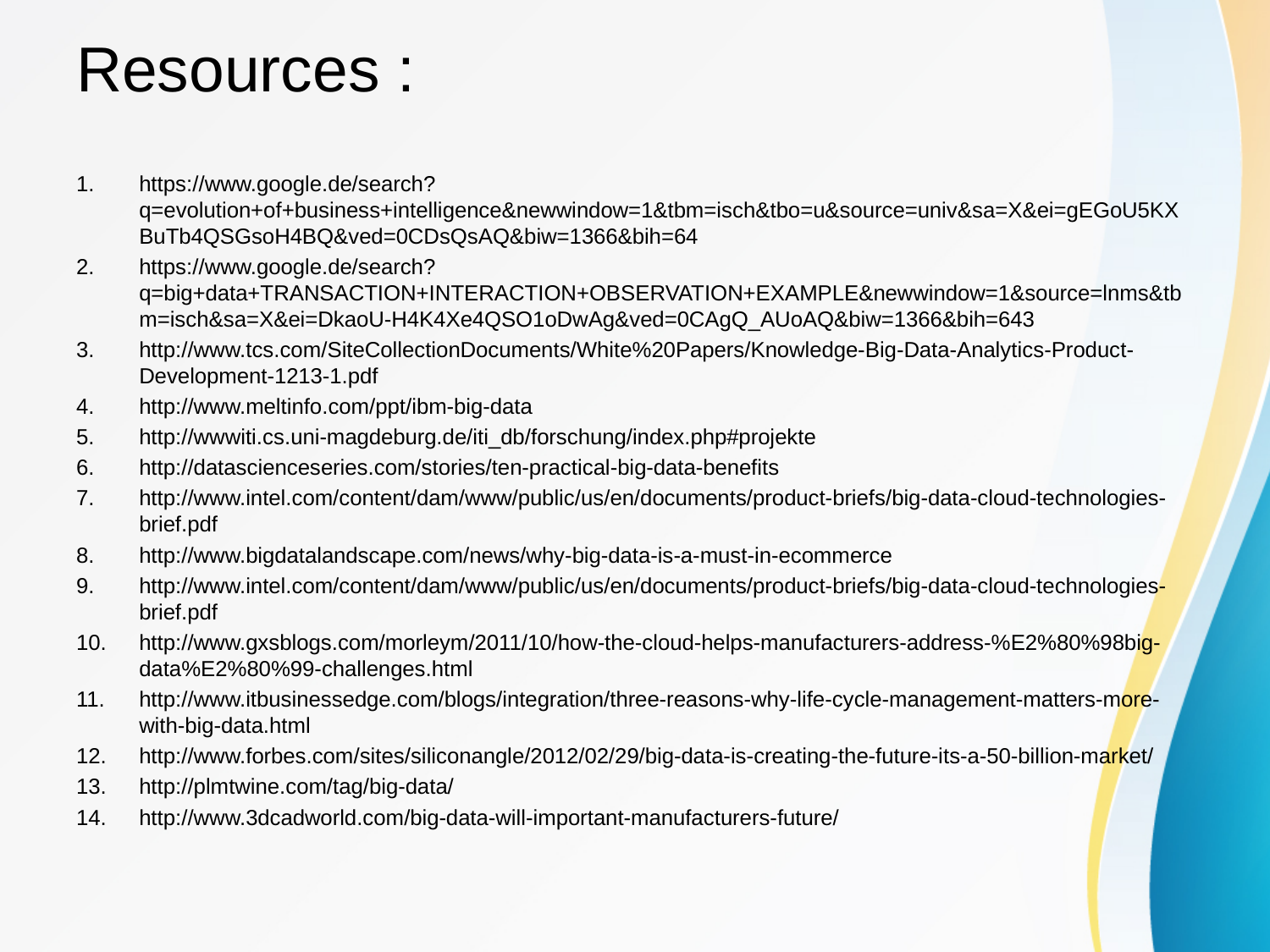

# Resources :
https://www.google.de/search?q=evolution+of+business+intelligence&newwindow=1&tbm=isch&tbo=u&source=univ&sa=X&ei=gEGoU5KXBuTb4QSGsoH4BQ&ved=0CDsQsAQ&biw=1366&bih=64
https://www.google.de/search?q=big+data+TRANSACTION+INTERACTION+OBSERVATION+EXAMPLE&newwindow=1&source=lnms&tbm=isch&sa=X&ei=DkaoU-H4K4Xe4QSO1oDwAg&ved=0CAgQ_AUoAQ&biw=1366&bih=643
http://www.tcs.com/SiteCollectionDocuments/White%20Papers/Knowledge-Big-Data-Analytics-Product-Development-1213-1.pdf
http://www.meltinfo.com/ppt/ibm-big-data
http://wwwiti.cs.uni-magdeburg.de/iti_db/forschung/index.php#projekte
http://datascienceseries.com/stories/ten-practical-big-data-benefits
http://www.intel.com/content/dam/www/public/us/en/documents/product-briefs/big-data-cloud-technologies-brief.pdf
http://www.bigdatalandscape.com/news/why-big-data-is-a-must-in-ecommerce
http://www.intel.com/content/dam/www/public/us/en/documents/product-briefs/big-data-cloud-technologies-brief.pdf
http://www.gxsblogs.com/morleym/2011/10/how-the-cloud-helps-manufacturers-address-%E2%80%98big-data%E2%80%99-challenges.html
http://www.itbusinessedge.com/blogs/integration/three-reasons-why-life-cycle-management-matters-more-with-big-data.html
http://www.forbes.com/sites/siliconangle/2012/02/29/big-data-is-creating-the-future-its-a-50-billion-market/
http://plmtwine.com/tag/big-data/
http://www.3dcadworld.com/big-data-will-important-manufacturers-future/